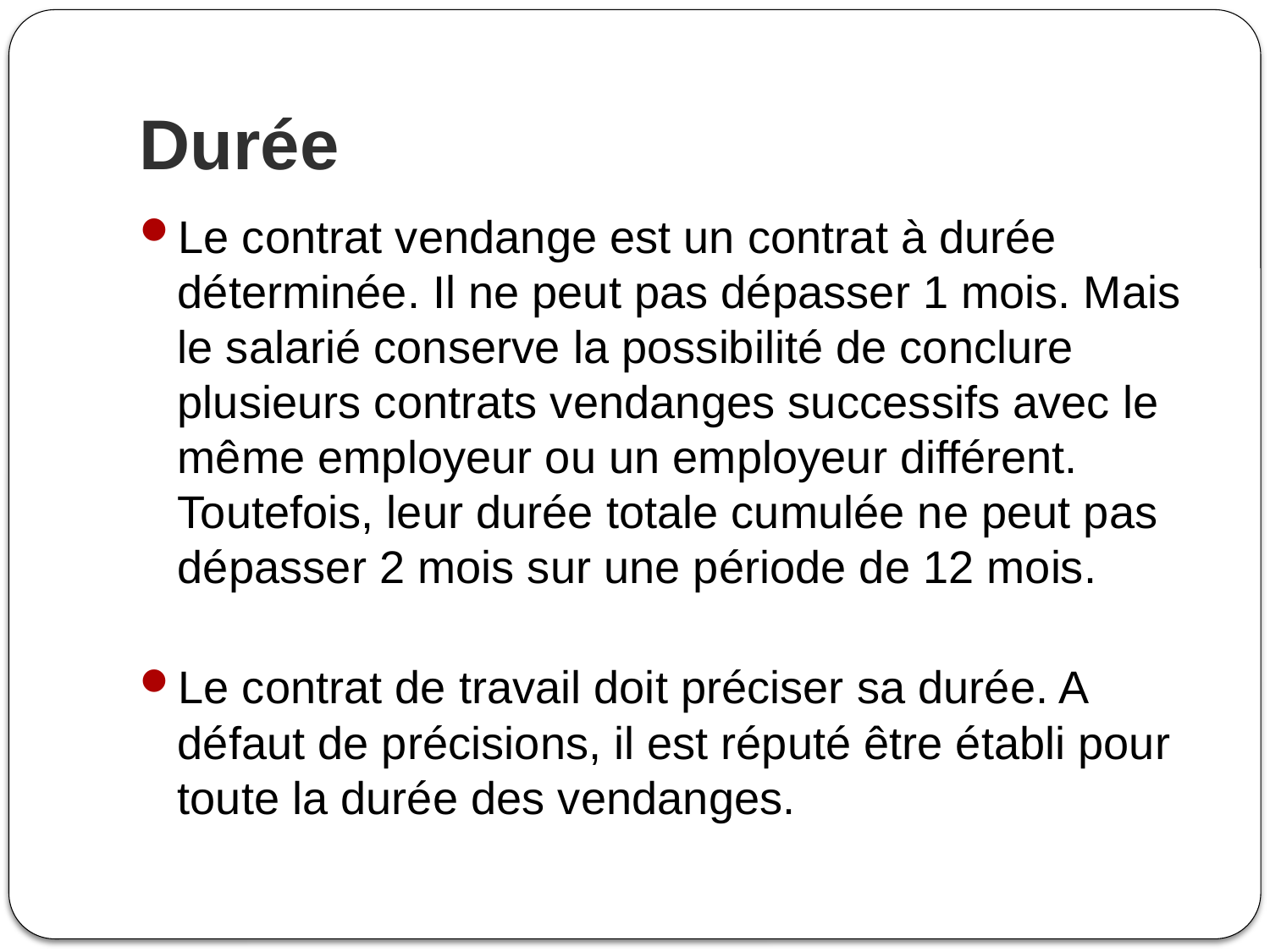

# Durée
Le contrat vendange est un contrat à durée déterminée. Il ne peut pas dépasser 1 mois. Mais le salarié conserve la possibilité de conclure plusieurs contrats vendanges successifs avec le même employeur ou un employeur différent. Toutefois, leur durée totale cumulée ne peut pas dépasser 2 mois sur une période de 12 mois.
Le contrat de travail doit préciser sa durée. A défaut de précisions, il est réputé être établi pour toute la durée des vendanges.